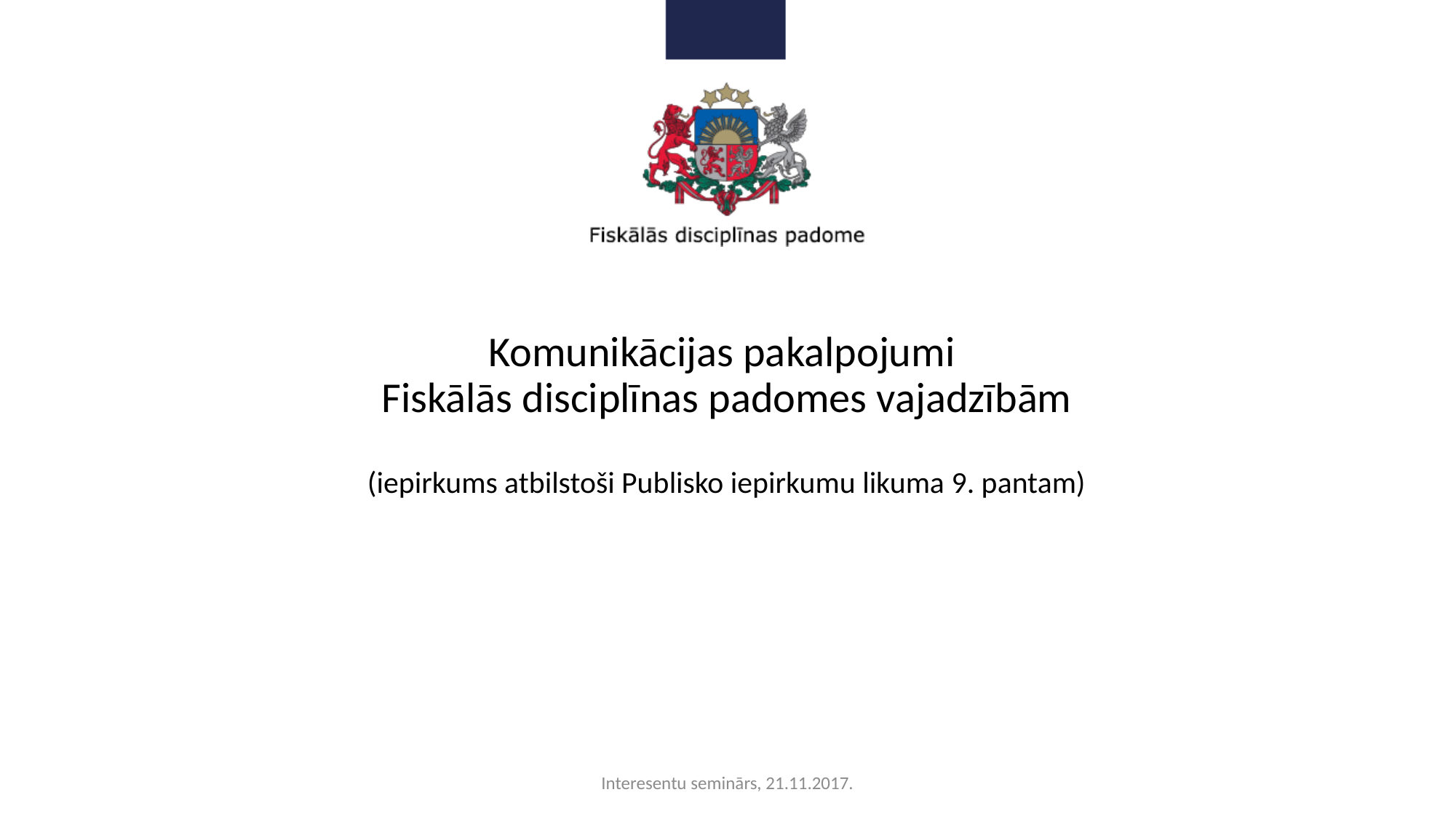

# Komunikācijas pakalpojumi Fiskālās disciplīnas padomes vajadzībām (iepirkums atbilstoši Publisko iepirkumu likuma 9. pantam)
Interesentu seminārs, 21.11.2017.